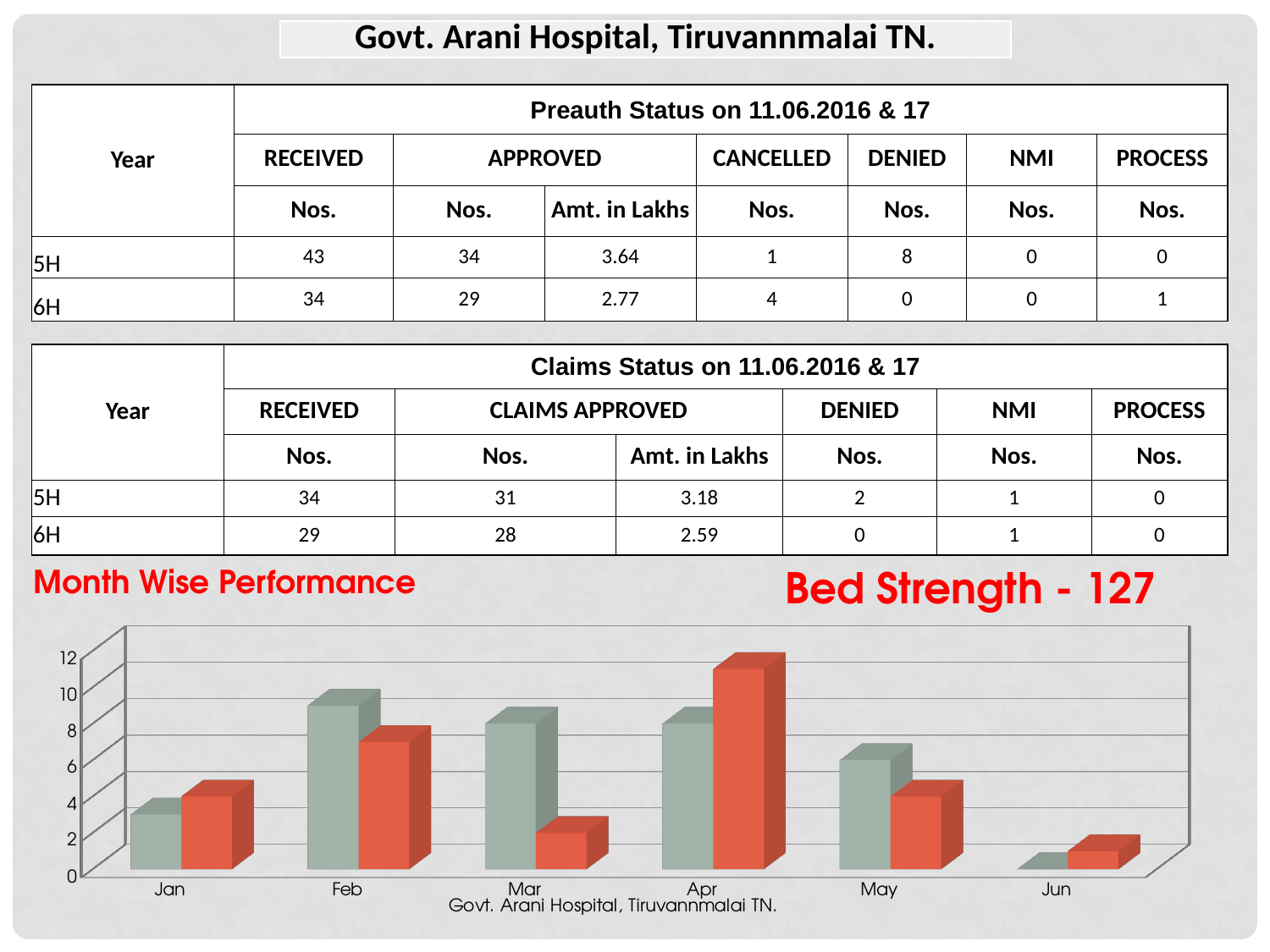

| Govt. Arani Hospital, Tiruvannmalai TN. |
| --- |
| Year | Preauth Status on 11.06.2016 & 17 |  |  |  |  |  |  |
| --- | --- | --- | --- | --- | --- | --- | --- |
|  | RECEIVED | APPROVED |  | CANCELLED | DENIED | NMI | PROCESS |
|  | Nos. | Nos. | Amt. in Lakhs | Nos. | Nos. | Nos. | Nos. |
| 5H | 43 | 34 | 3.64 | 1 | 8 | 0 | 0 |
| 6H | 34 | 29 | 2.77 | 4 | 0 | 0 | 1 |
| Year | Claims Status on 11.06.2016 & 17 |  |  |  |  |  |
| --- | --- | --- | --- | --- | --- | --- |
|  | RECEIVED | CLAIMS APPROVED |  | DENIED | NMI | PROCESS |
|  | Nos. | Nos. | Amt. in Lakhs | Nos. | Nos. | Nos. |
| 5H | 34 | 31 | 3.18 | 2 | 1 | 0 |
| 6H | 29 | 28 | 2.59 | 0 | 1 | 0 |
Month Wise Performance
Bed Strength - 127

[unsupported chart]